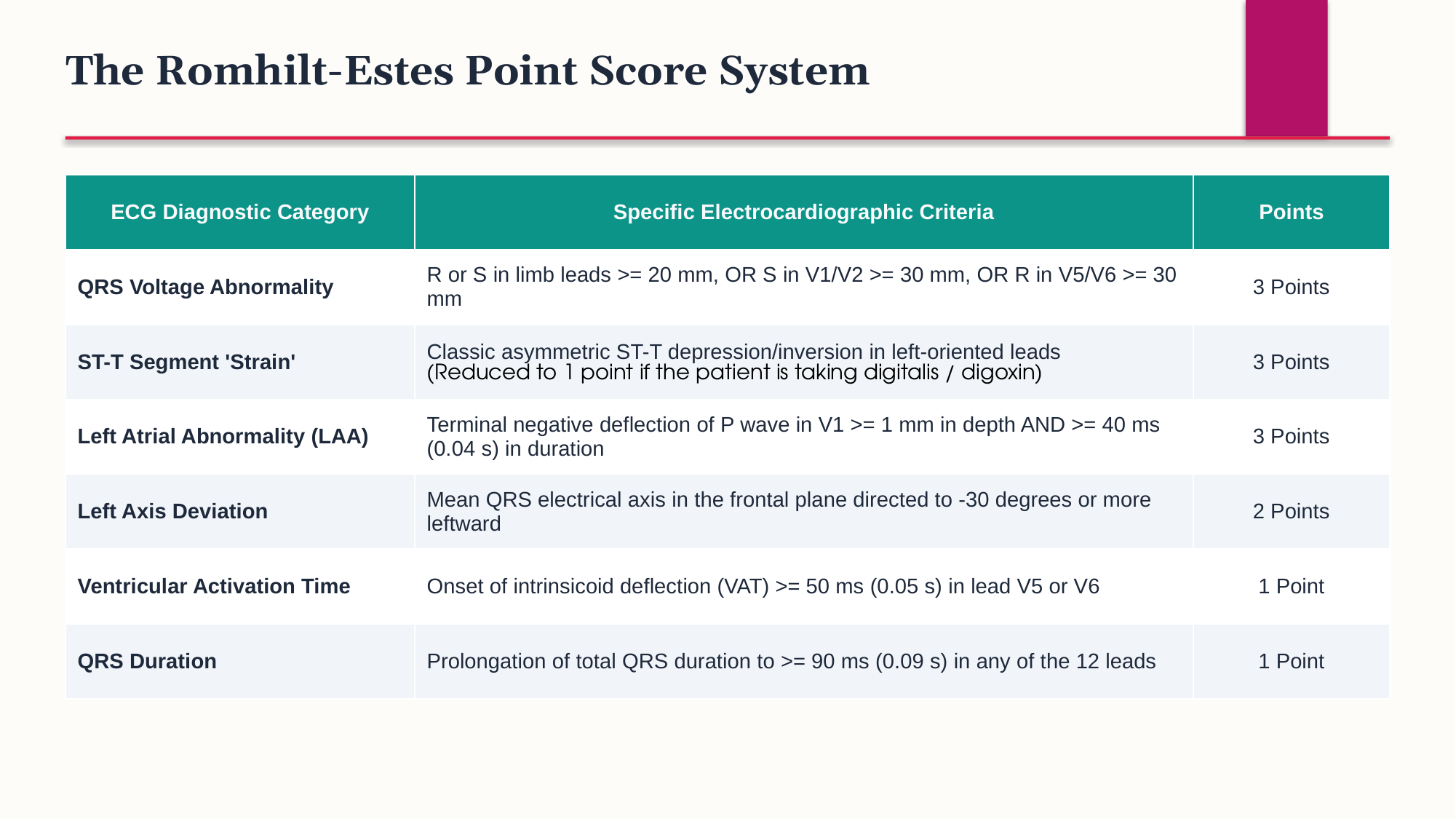

The Romhilt-Estes Point Score System

| ECG Diagnostic Category | Specific Electrocardiographic Criteria | Points |
| --- | --- | --- |
| QRS Voltage Abnormality | R or S in limb leads >= 20 mm, OR S in V1/V2 >= 30 mm, OR R in V5/V6 >= 30 mm | 3 Points |
| ST-T Segment 'Strain' | Classic asymmetric ST-T depression/inversion in left-oriented leads (Reduced to 1 point if the patient is taking digitalis / digoxin) | 3 Points |
| Left Atrial Abnormality (LAA) | Terminal negative deflection of P wave in V1 >= 1 mm in depth AND >= 40 ms (0.04 s) in duration | 3 Points |
| Left Axis Deviation | Mean QRS electrical axis in the frontal plane directed to -30 degrees or more leftward | 2 Points |
| Ventricular Activation Time | Onset of intrinsicoid deflection (VAT) >= 50 ms (0.05 s) in lead V5 or V6 | 1 Point |
| QRS Duration | Prolongation of total QRS duration to >= 90 ms (0.09 s) in any of the 12 leads | 1 Point |